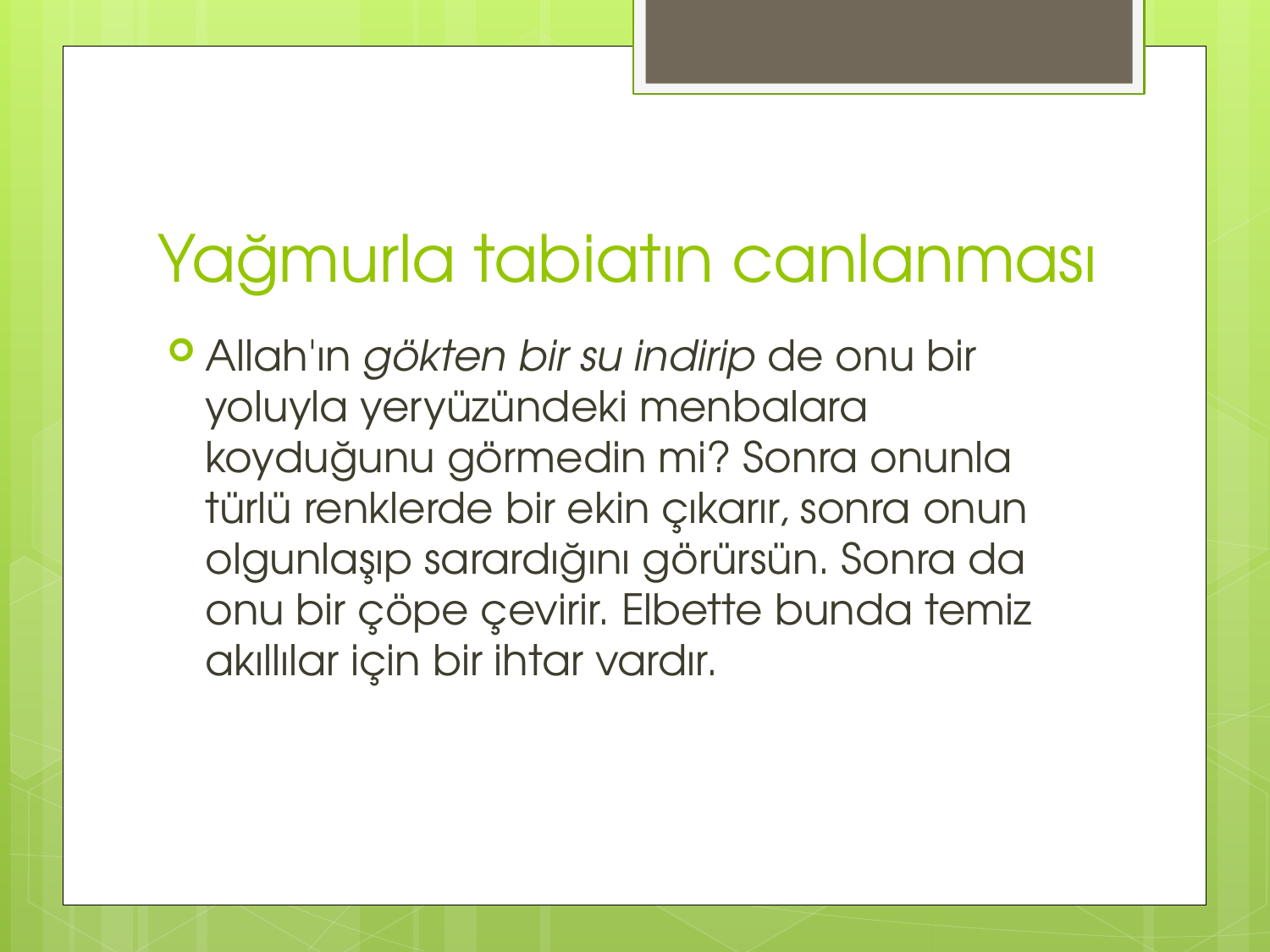

# Yağmurla tabiatın canlanması
Allah'ın gökten bir su indirip de onu bir yoluyla yeryüzündeki menbalara koyduğunu görmedin mi? Sonra onunla türlü renklerde bir ekin çıkarır, sonra onun olgunlaşıp sarardığını görürsün. Sonra da onu bir çöpe çevirir. Elbette bunda temiz akıllılar için bir ihtar vardır.